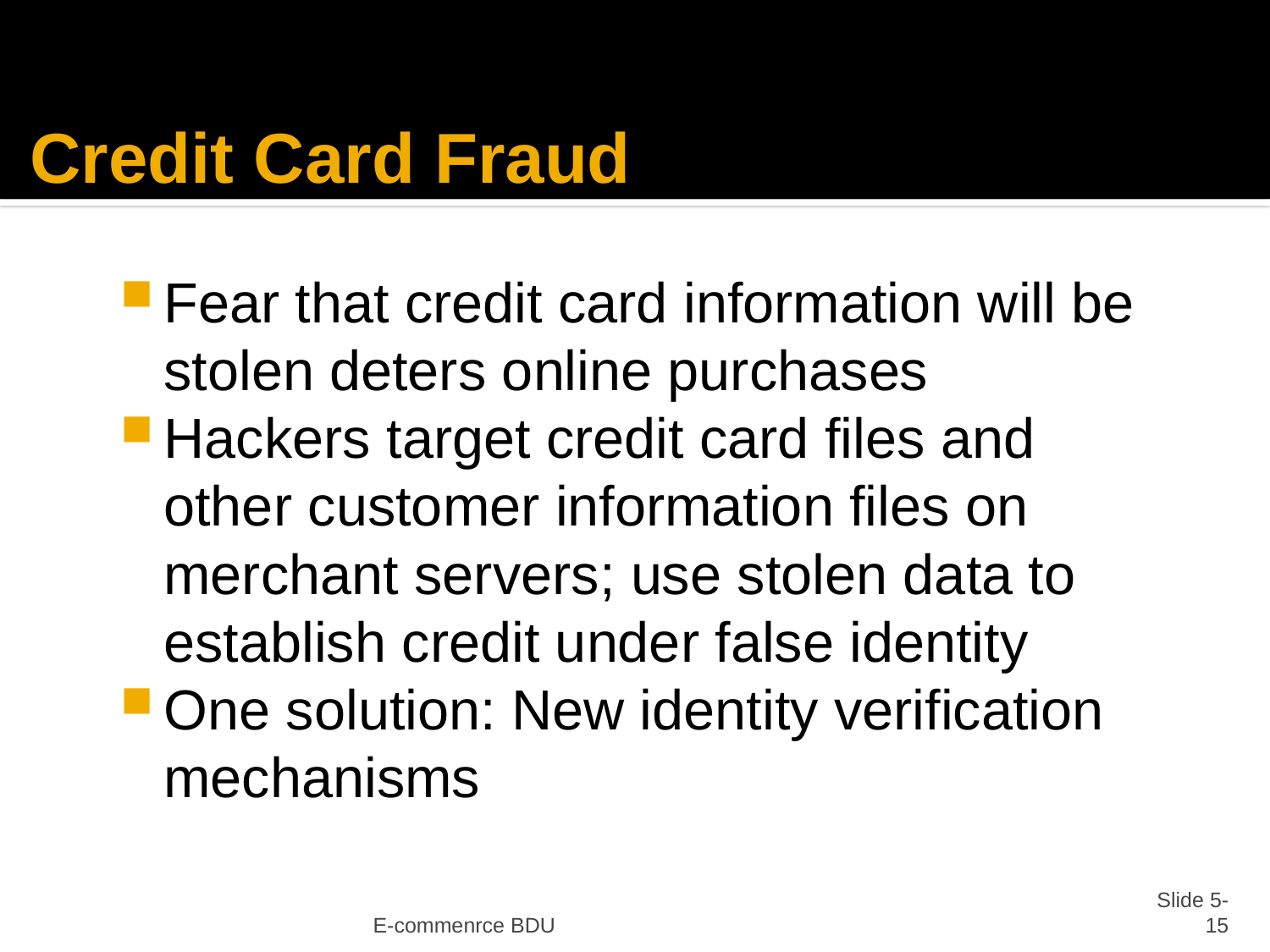

# Credit Card Fraud
Fear that credit card information will be stolen deters online purchases
Hackers target credit card files and other customer information files on merchant servers; use stolen data to establish credit under false identity
One solution: New identity verification mechanisms
E-commenrce BDU
Slide 5-15